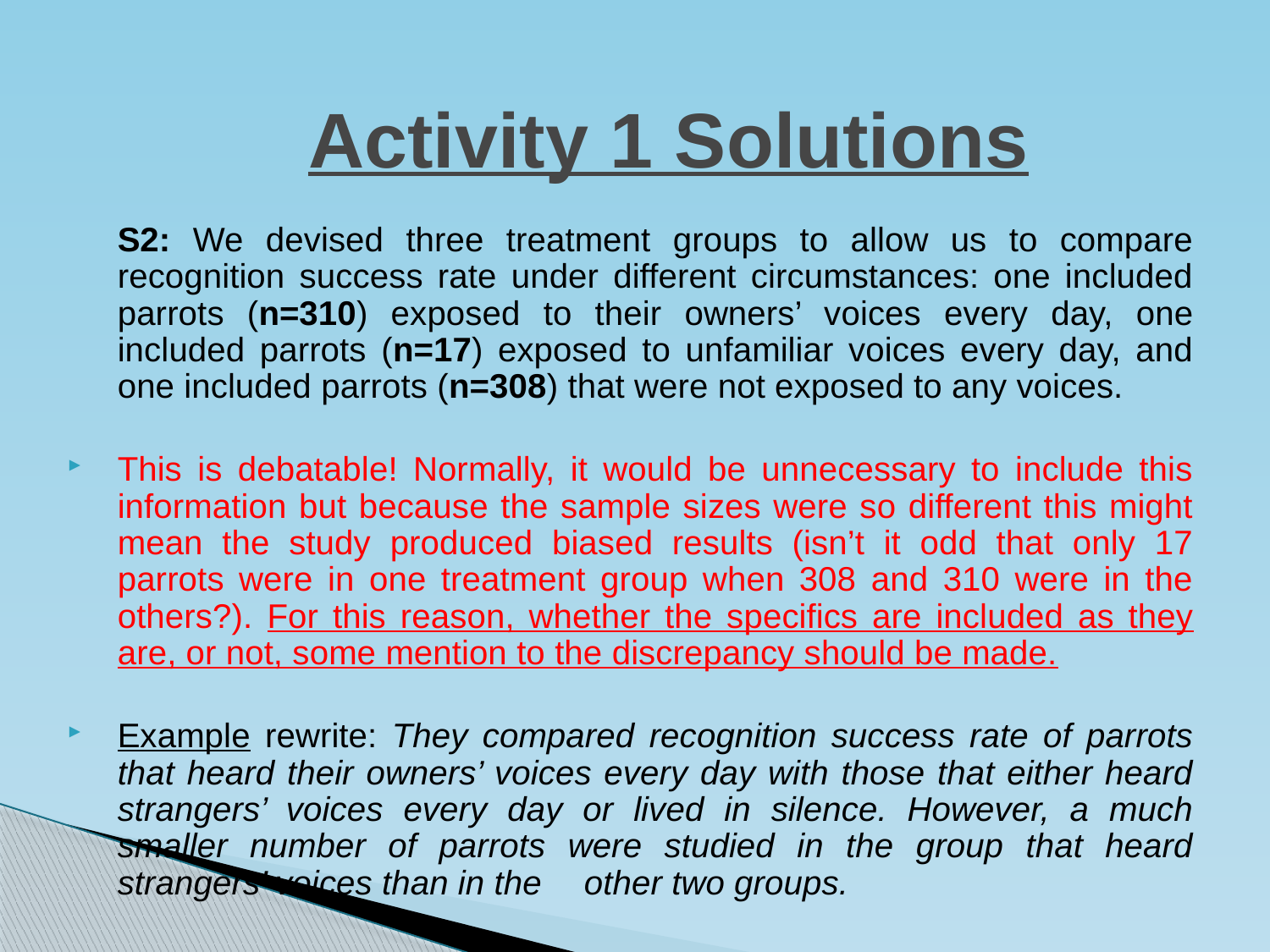

# Activity 1 Solutions
	S2: We devised three treatment groups to allow us to compare recognition success rate under different circumstances: one included parrots (n=310) exposed to their owners’ voices every day, one included parrots (n=17) exposed to unfamiliar voices every day, and one included parrots (n=308) that were not exposed to any voices.

This is debatable! Normally, it would be unnecessary to include this information but because the sample sizes were so different this might mean the study produced biased results (isn’t it odd that only 17 parrots were in one treatment group when 308 and 310 were in the others?). For this reason, whether the specifics are included as they are, or not, some mention to the discrepancy should be made.

Example rewrite: They compared recognition success rate of parrots that heard their owners’ voices every day with those that either heard strangers’ voices every day or lived in silence. However, a much smaller number of parrots were studied in the group that heard strangers’ voices than in the 	   other two groups.